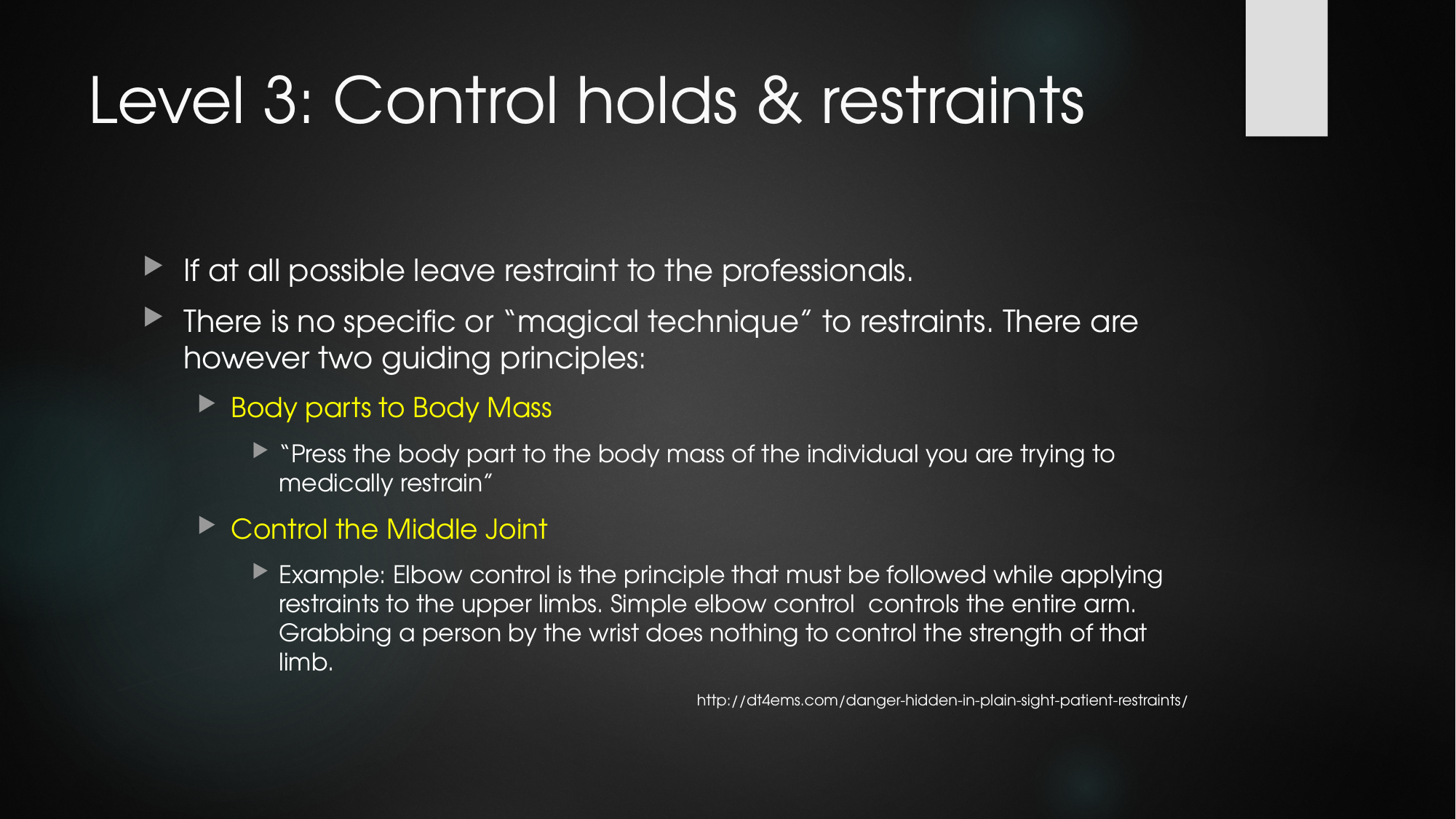

# Level 3: Control holds & restraints
If at all possible leave restraint to the professionals.
There is no specific or “magical technique” to restraints. There are however two guiding principles:
Body parts to Body Mass
“Press the body part to the body mass of the individual you are trying to medically restrain”
Control the Middle Joint
Example: Elbow control is the principle that must be followed while applying restraints to the upper limbs. Simple elbow control  controls the entire arm. Grabbing a person by the wrist does nothing to control the strength of that limb.
http://dt4ems.com/danger-hidden-in-plain-sight-patient-restraints/